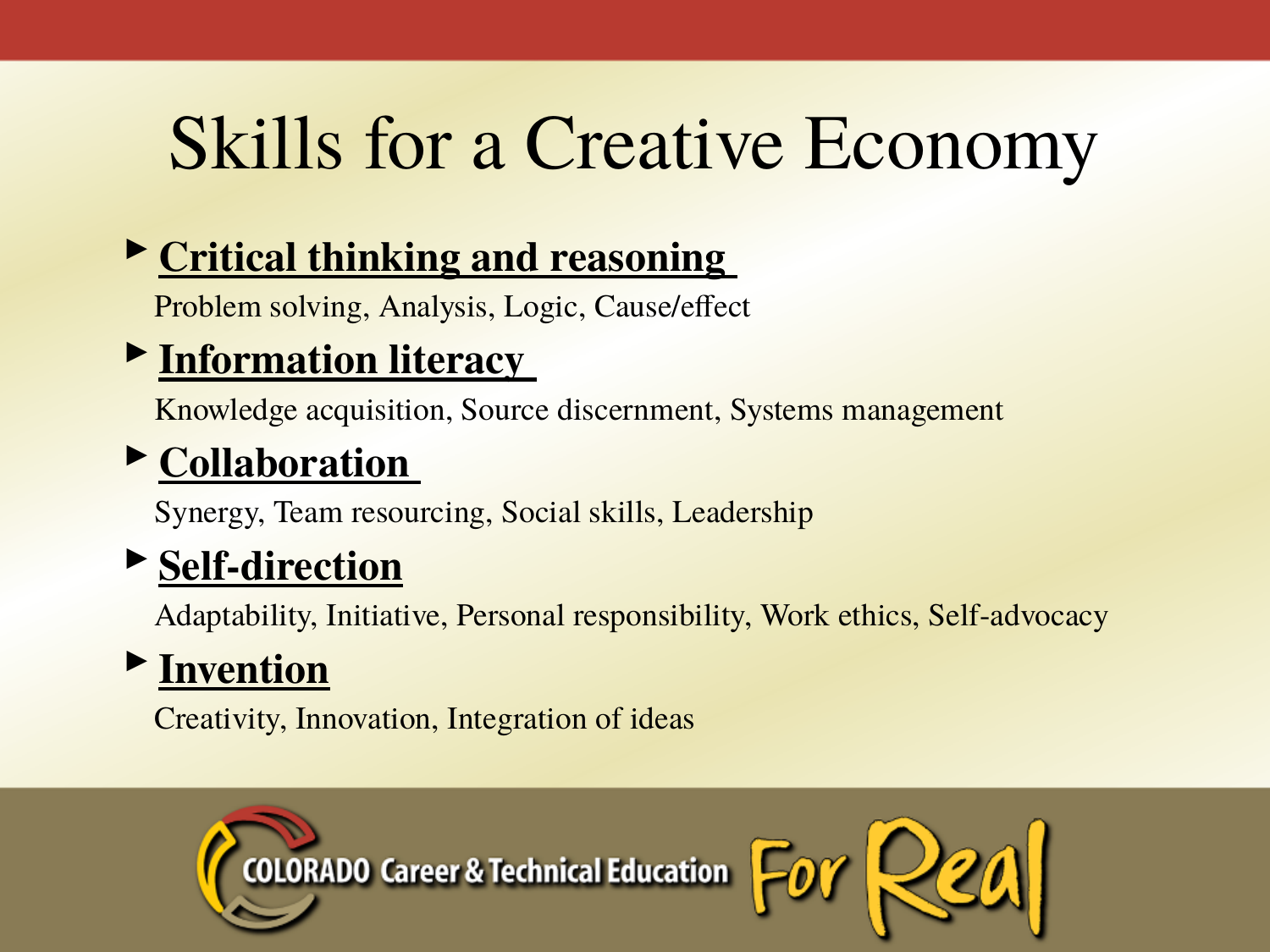

# Skills for a Creative Economy
Critical thinking and reasoning
Problem solving, Analysis, Logic, Cause/effect
Information literacy
Knowledge acquisition, Source discernment, Systems management
Collaboration
Synergy, Team resourcing, Social skills, Leadership
Self-direction
Adaptability, Initiative, Personal responsibility, Work ethics, Self-advocacy
Invention
Creativity, Innovation, Integration of ideas